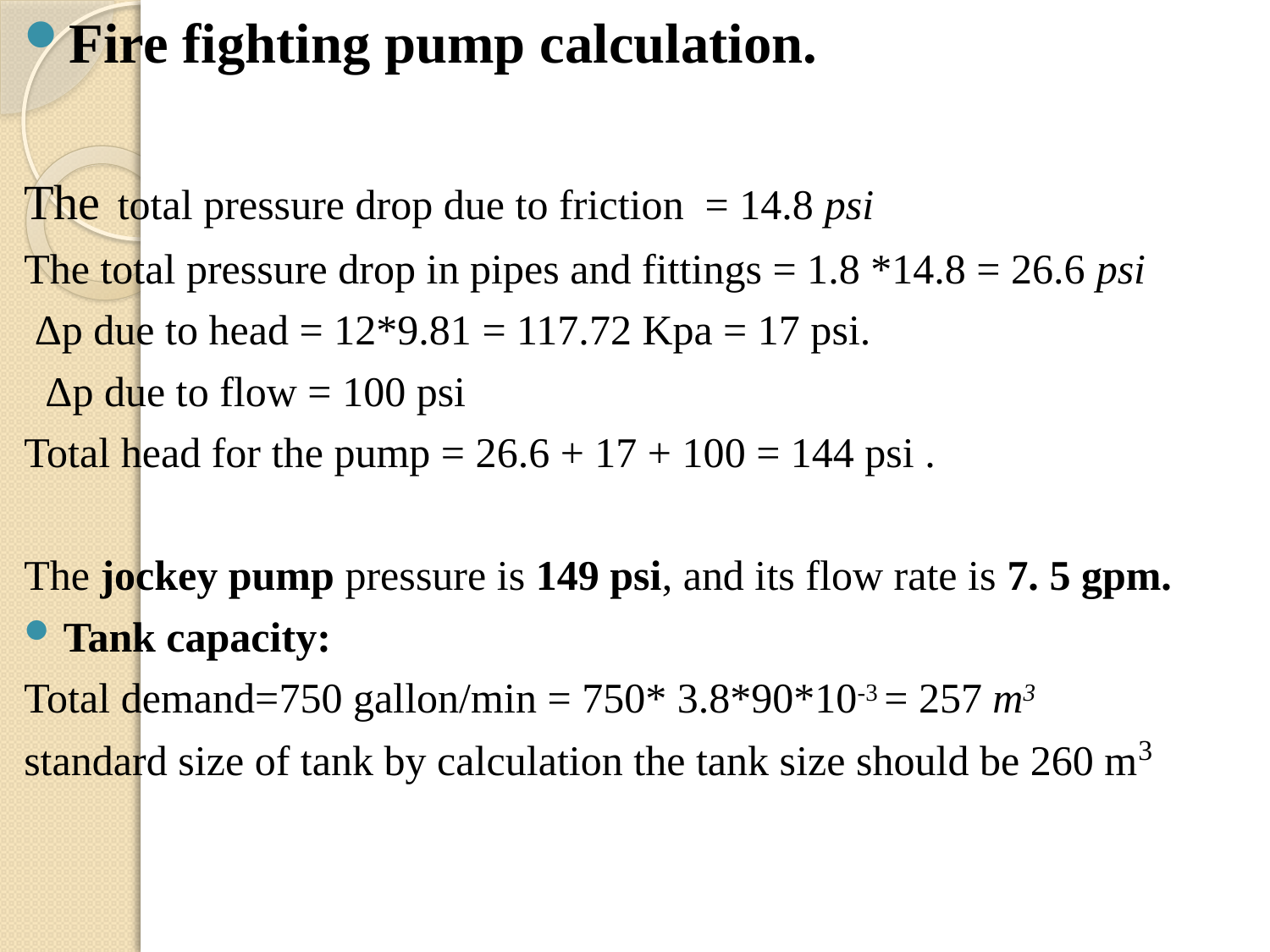

Fire fighting pump calculation.

The total pressure drop due to friction  = 14.8 psi
The total pressure drop in pipes and fittings = 1.8 *14.8 = 26.6 psi
 Δp due to head = 12*9.81 = 117.72 Kpa = 17 psi.
  Δp due to flow = 100 psi
Total head for the pump = 26.6 + 17 + 100 = 144 psi .

The jockey pump pressure is 149 psi, and its flow rate is 7. 5 gpm.
Tank capacity:
Total demand=750 gallon/min = 750* 3.8*90*10-3 = 257 m3
standard size of tank by calculation the tank size should be 260 m3